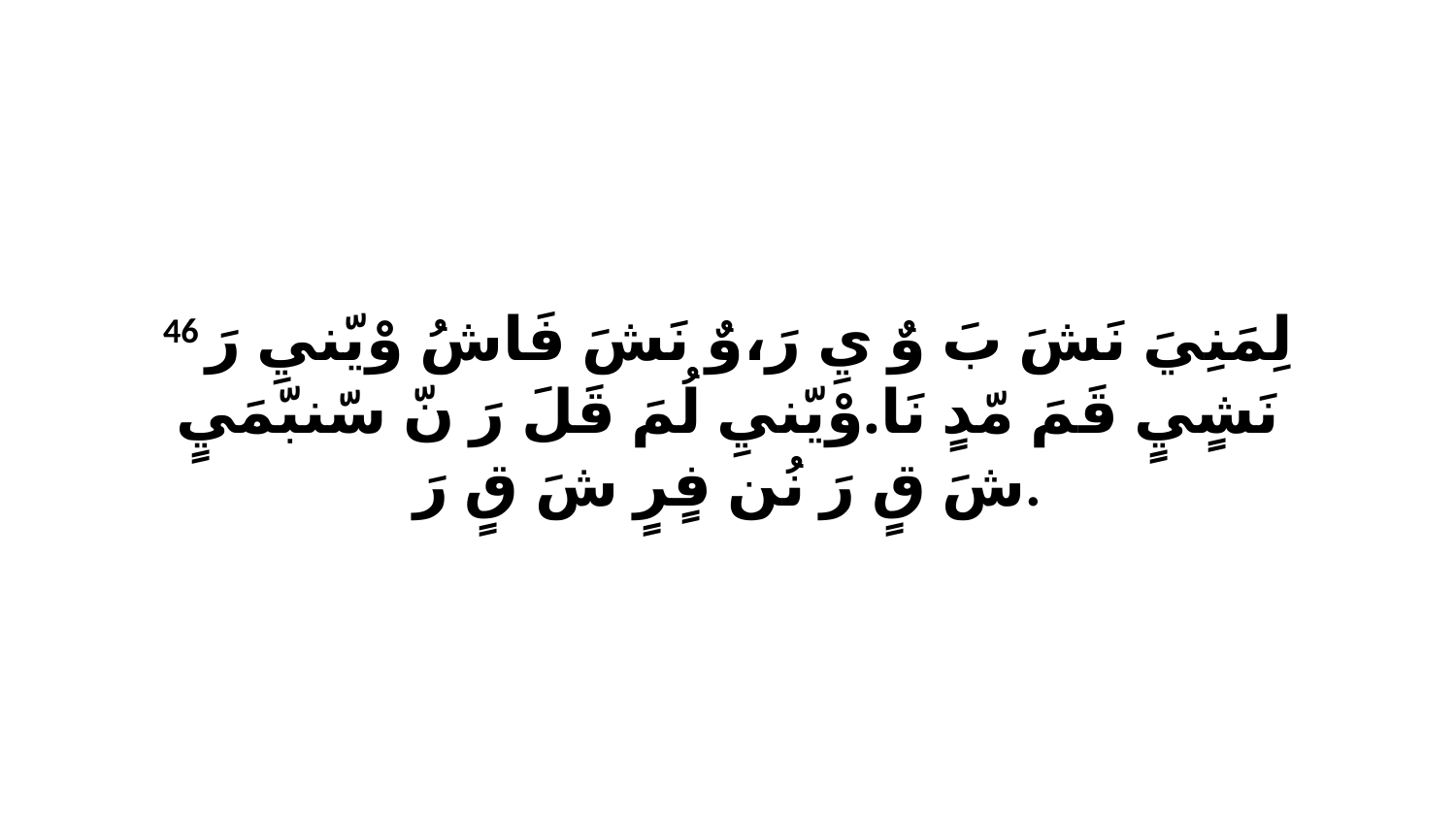

46 لِمَنِيَ نَشَ بَ وٌ يِ رَ،وٌ نَشَ فَاشُ وْيّنيِ رَ نَشٍيٍ قَمَ مّدٍ نَا.وْيّنيِ لُمَ قَلَ رَ نّ سّنبّمَيٍ شَ قٍ رَ نُن فٍرٍ شَ قٍ رَ.